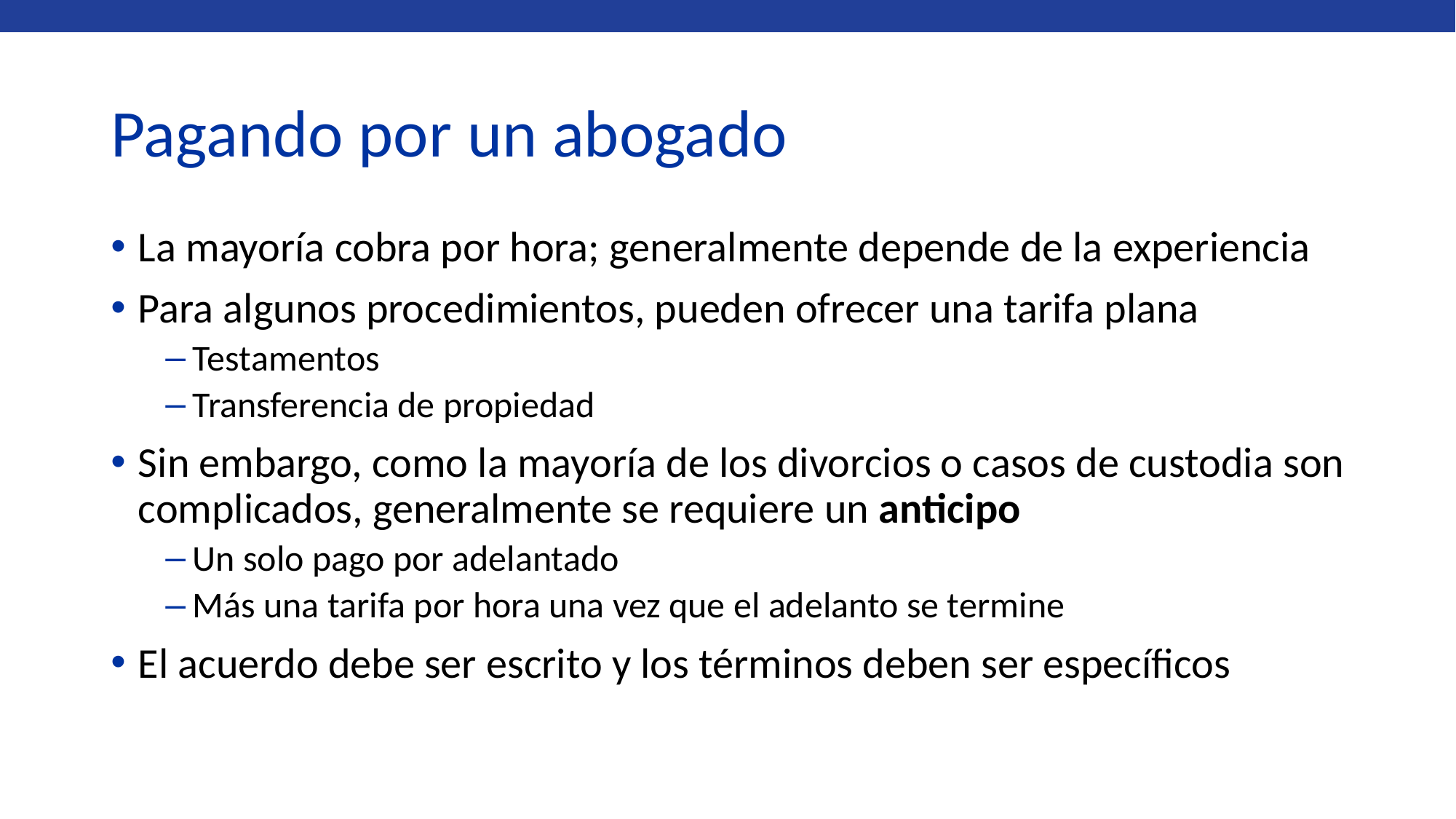

# Pagando por un abogado
La mayoría cobra por hora; generalmente depende de la experiencia
Para algunos procedimientos, pueden ofrecer una tarifa plana
Testamentos
Transferencia de propiedad
Sin embargo, como la mayoría de los divorcios o casos de custodia son complicados, generalmente se requiere un anticipo
Un solo pago por adelantado
Más una tarifa por hora una vez que el adelanto se termine
El acuerdo debe ser escrito y los términos deben ser específicos